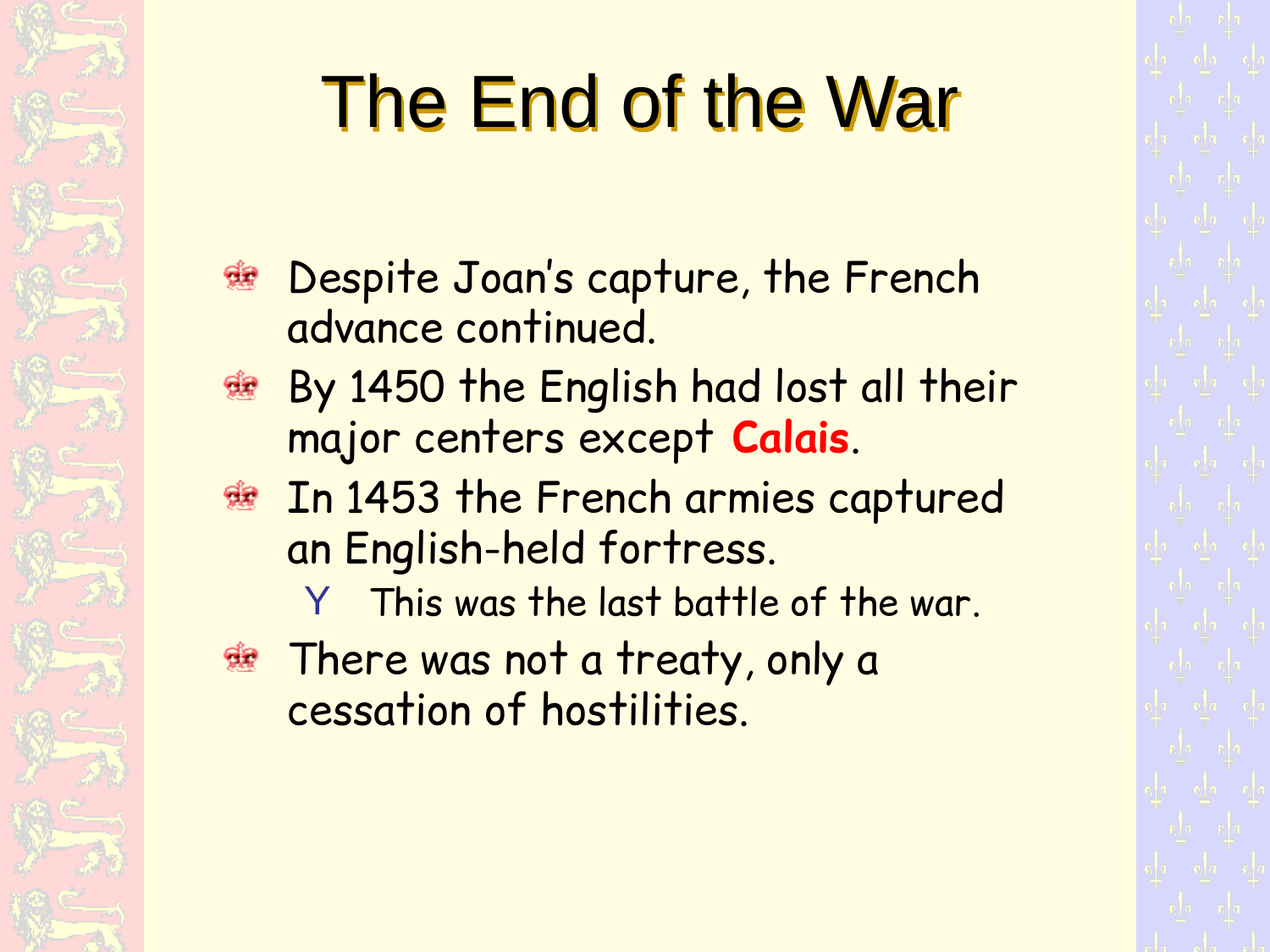

# The End of the War
Despite Joan’s capture, the French advance continued.
By 1450 the English had lost all their major centers except Calais.
In 1453 the French armies captured an English-held fortress.
This was the last battle of the war.
There was not a treaty, only a cessation of hostilities.